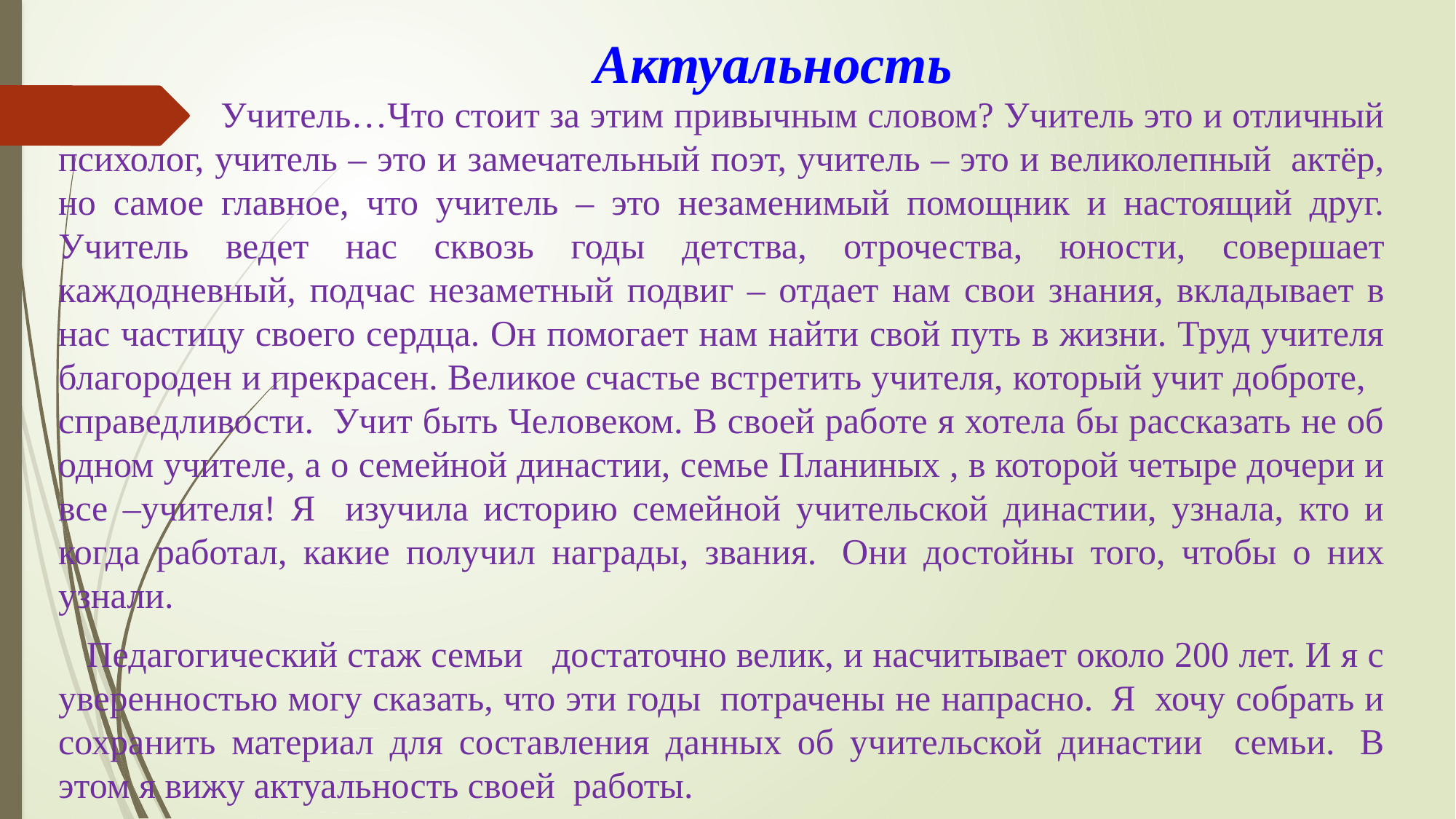

# Актуальность
               Учитель…Что стоит за этим привычным словом? Учитель это и отличный психолог, учитель – это и замечательный поэт, учитель – это и великолепный  актёр, но самое главное, что учитель – это незаменимый помощник и настоящий друг. Учитель ведет нас сквозь годы детства, отрочества, юности, совершает каждодневный, подчас незаметный подвиг – отдает нам свои знания, вкладывает в нас частицу своего сердца. Он помогает нам найти свой путь в жизни. Труд учителя благороден и прекрасен. Великое счастье встретить учителя, который учит доброте,   справедливости.  Учит быть Человеком. В своей работе я хотела бы рассказать не об одном учителе, а о семейной династии, семье Планиных , в которой четыре дочери и все –учителя! Я  изучила историю семейной учительской династии, узнала, кто и когда работал, какие получил награды, звания.  Они достойны того, чтобы о них узнали.
   Педагогический стаж семьи   достаточно велик, и насчитывает около 200 лет. И я с уверенностью могу сказать, что эти годы  потрачены не напрасно.  Я  хочу собрать и сохранить материал для составления данных об учительской династии  семьи.  В этом я вижу актуальность своей  работы.